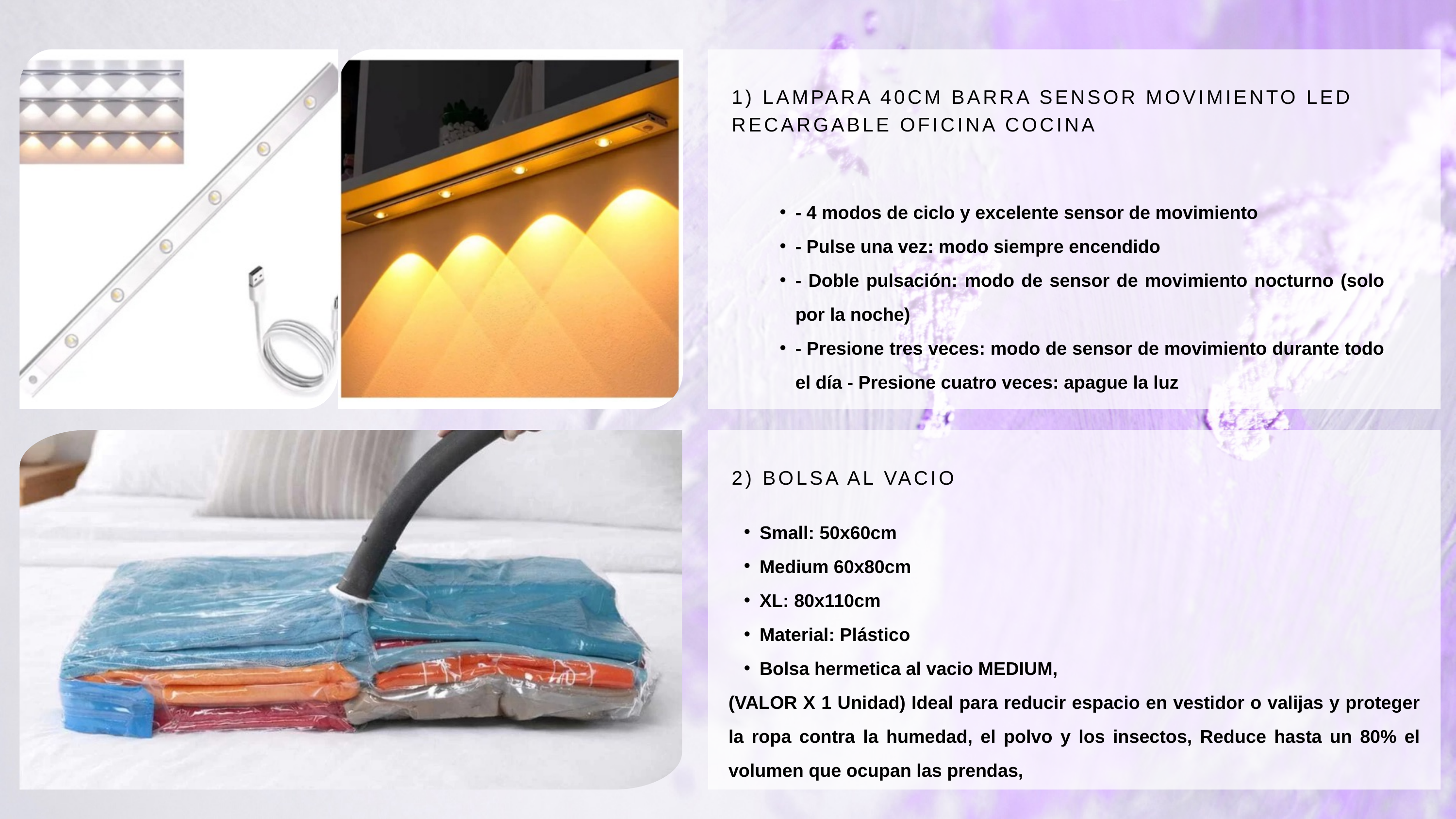

1) LAMPARA 40CM BARRA SENSOR MOVIMIENTO LED RECARGABLE OFICINA COCINA
- 4 modos de ciclo y excelente sensor de movimiento
- Pulse una vez: modo siempre encendido
- Doble pulsación: modo de sensor de movimiento nocturno (solo por la noche)
- Presione tres veces: modo de sensor de movimiento durante todo el día - Presione cuatro veces: apague la luz

2) BOLSA AL VACIO

Small: 50x60cm
Medium 60x80cm
XL: 80x110cm
Material: Plástico
Bolsa hermetica al vacio MEDIUM,
(VALOR X 1 Unidad) Ideal para reducir espacio en vestidor o valijas y proteger la ropa contra la humedad, el polvo y los insectos, Reduce hasta un 80% el volumen que ocupan las prendas,